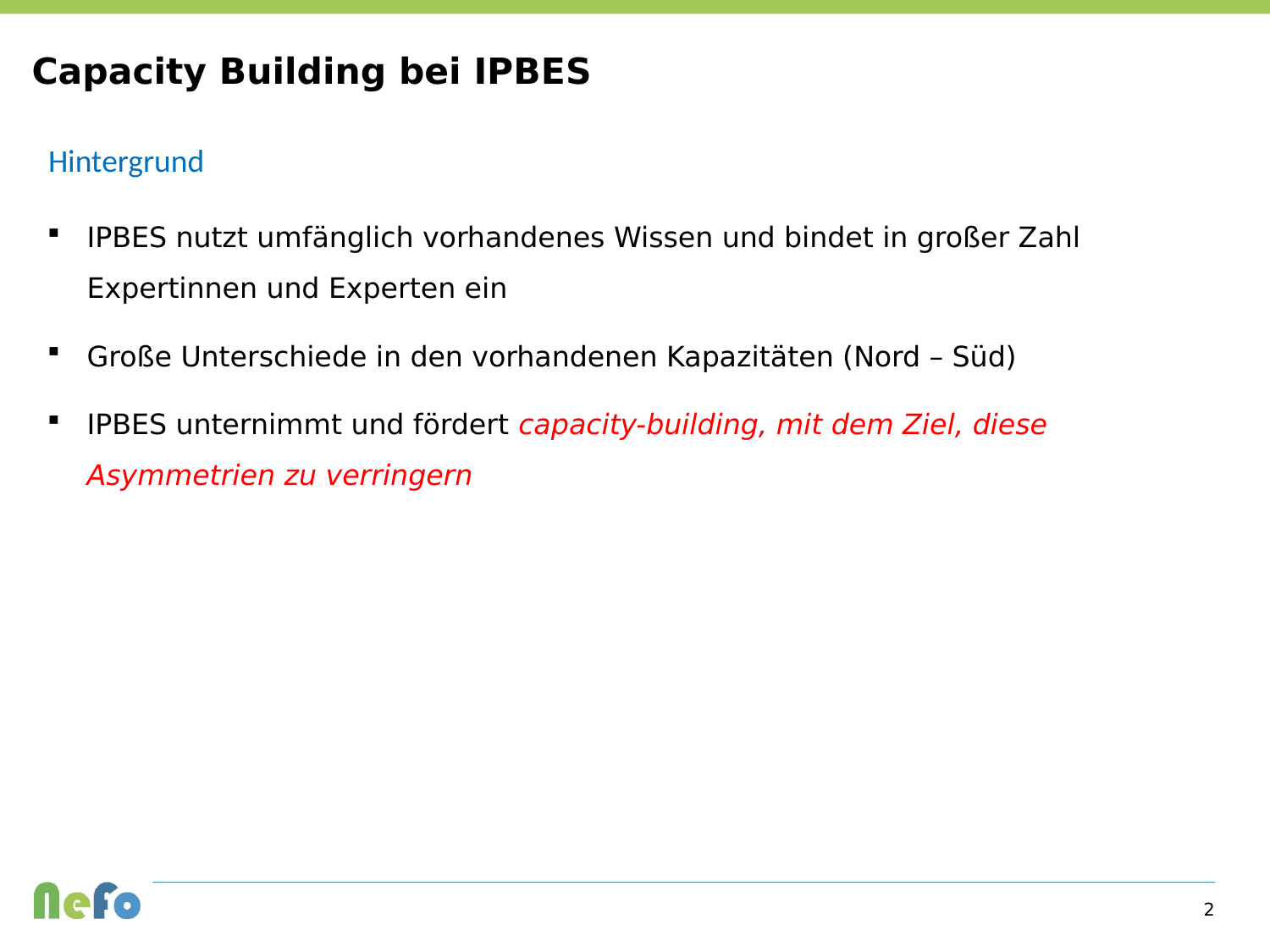

Capacity Building bei IPBES
Hintergrund
IPBES nutzt umfänglich vorhandenes Wissen und bindet in großer Zahl Expertinnen und Experten ein
Große Unterschiede in den vorhandenen Kapazitäten (Nord – Süd)
IPBES unternimmt und fördert capacity-building, mit dem Ziel, diese Asymmetrien zu verringern